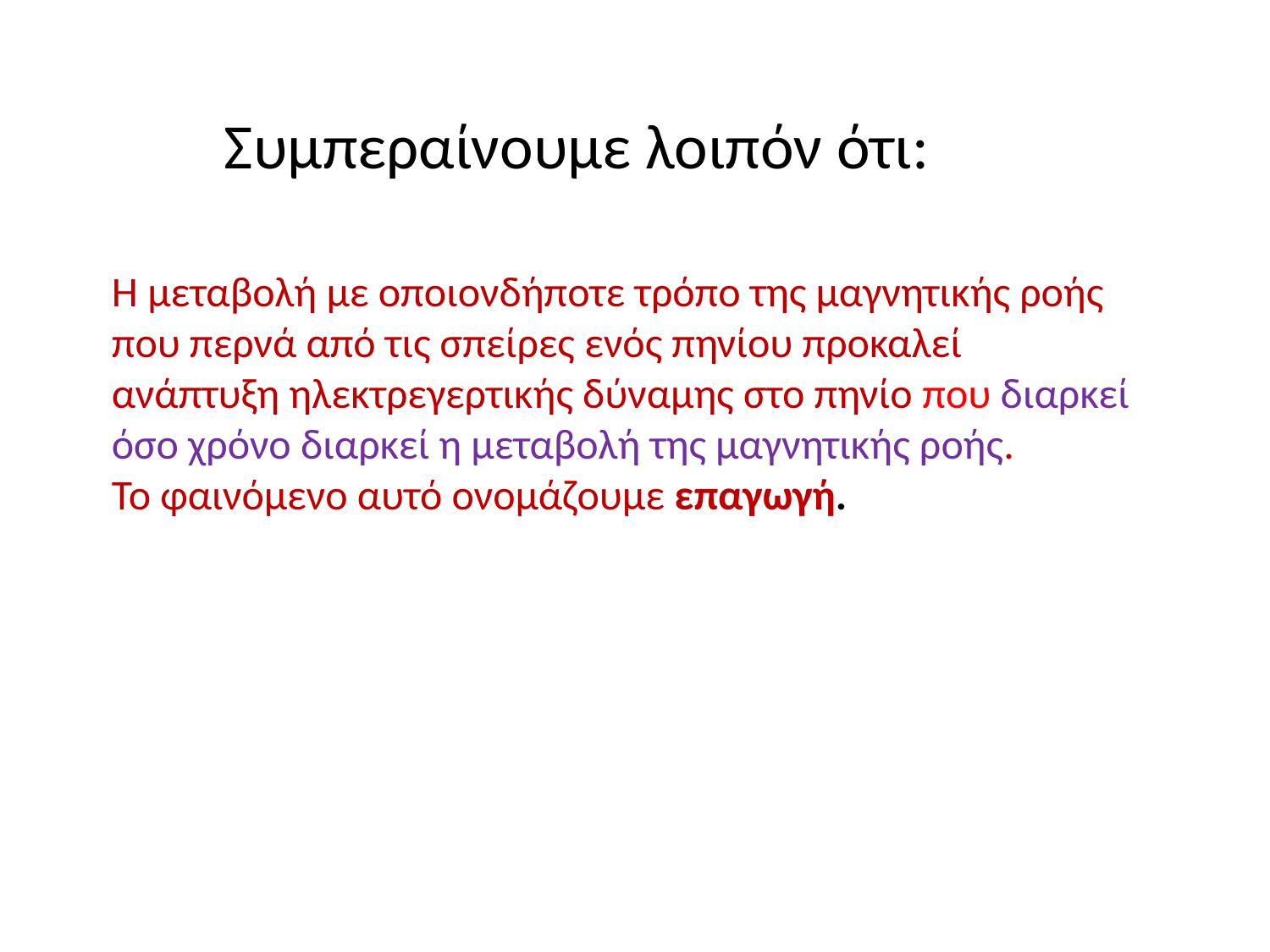

Συμπεραίνουμε λοιπόν ότι:
Η μεταβολή με οποιονδήποτε τρόπο της μαγνητικής ροής που περνά από τις σπείρες ενός πηνίου προκαλεί ανάπτυξη ηλεκτρεγερτικής δύναμης στο πηνίο που διαρκεί όσο χρόνο διαρκεί η μεταβολή της μαγνητικής ροής.
Το φαινόμενο αυτό ονομάζουμε επαγωγή.